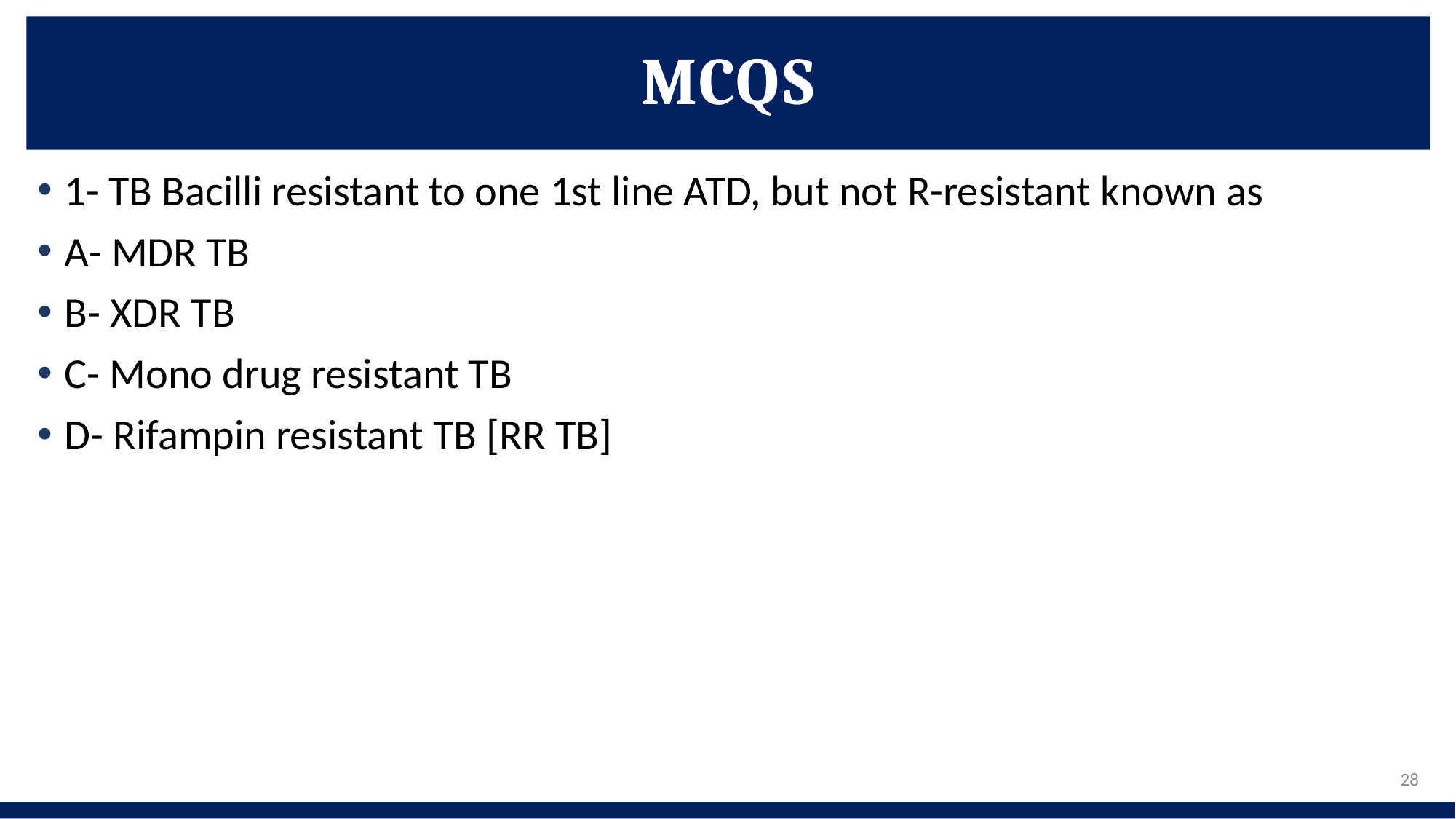

# MCQS
1- TB Bacilli resistant to one 1st line ATD, but not R-resistant known as
A- MDR TB
B- XDR TB
C- Mono drug resistant TB
D- Rifampin resistant TB [RR TB]
28